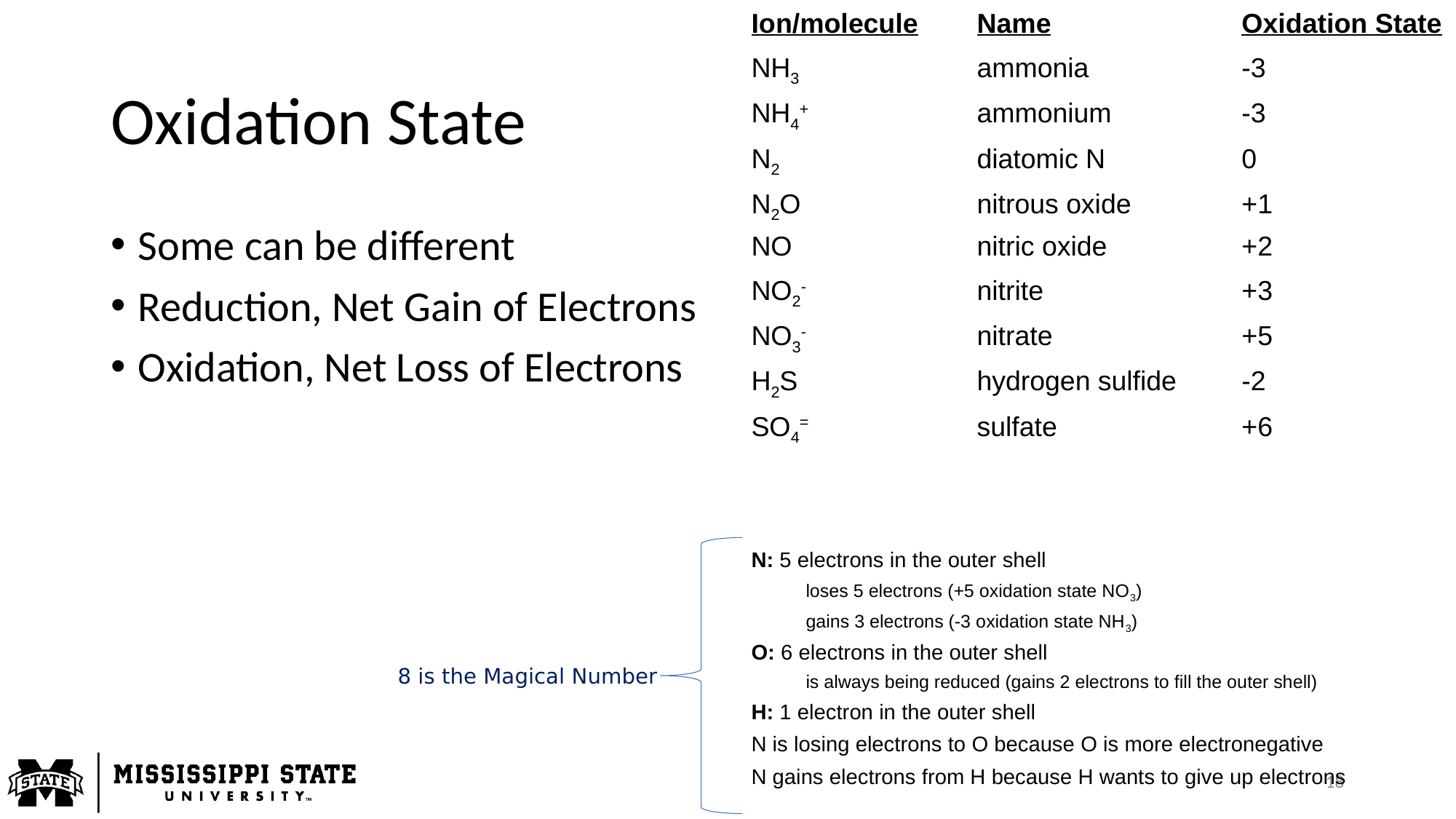

Ion/molecule	Name	Oxidation State
NH3	ammonia	-3
NH4+	ammonium	-3
N2	diatomic N	0
N2O	nitrous oxide	+1
NO	nitric oxide	+2
NO2-	nitrite	+3
NO3-	nitrate	+5
H2S	hydrogen sulfide	-2
SO4=	sulfate	+6

N: 5 electrons in the outer shell
loses 5 electrons (+5 oxidation state NO3)
gains 3 electrons (-3 oxidation state NH3)
O: 6 electrons in the outer shell
is always being reduced (gains 2 electrons to fill the outer shell)
H: 1 electron in the outer shell
N is losing electrons to O because O is more electronegative
N gains electrons from H because H wants to give up electrons
# Oxidation State
Some can be different
Reduction, Net Gain of Electrons
Oxidation, Net Loss of Electrons

8 is the Magical Number
18